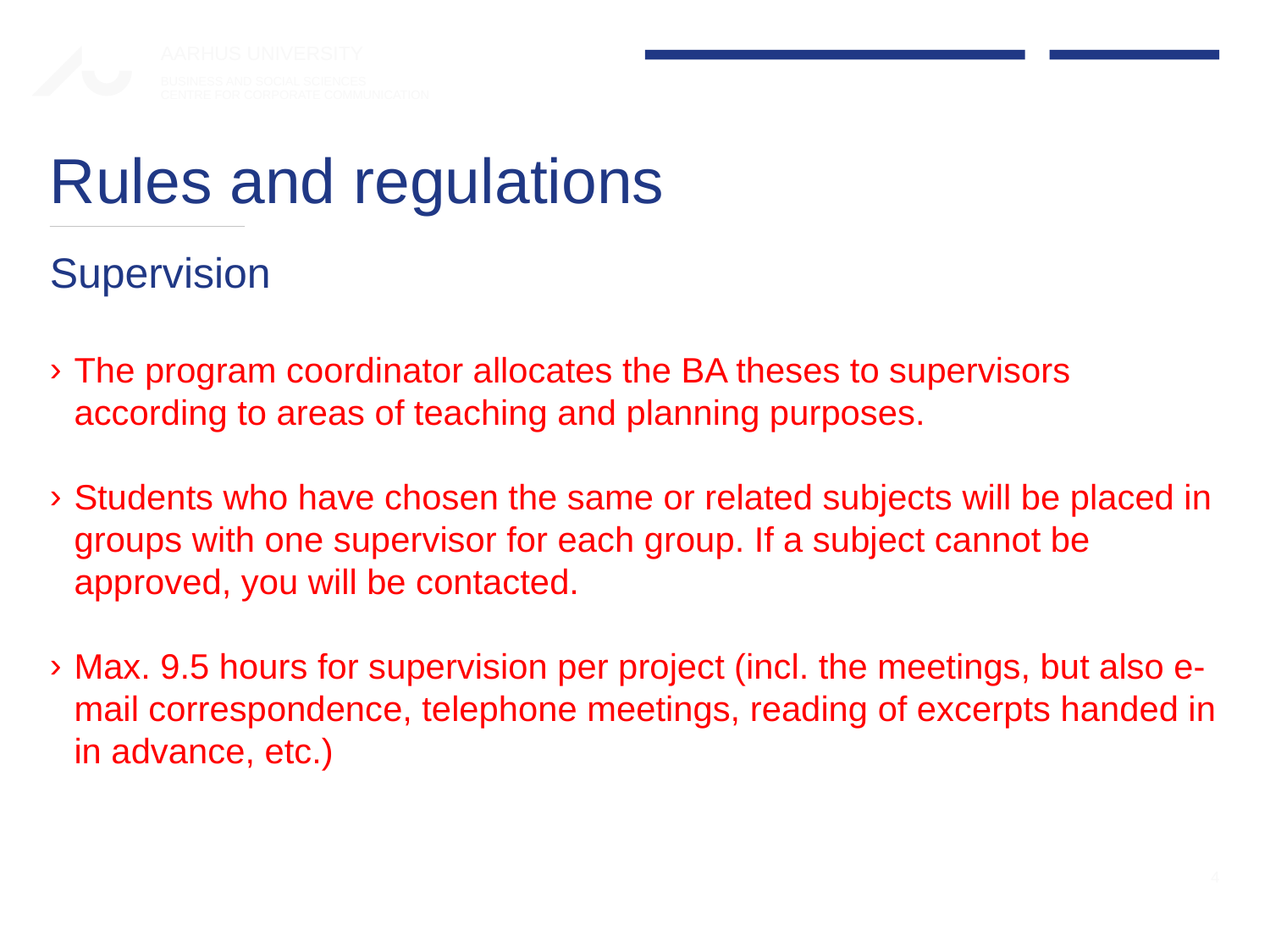

# Rules and regulations
Supervision

The program coordinator allocates the BA theses to supervisors according to areas of teaching and planning purposes.

Students who have chosen the same or related subjects will be placed in groups with one supervisor for each group. If a subject cannot be approved, you will be contacted.

Max. 9.5 hours for supervision per project (incl. the meetings, but also e-mail correspondence, telephone meetings, reading of excerpts handed in in advance, etc.)
4